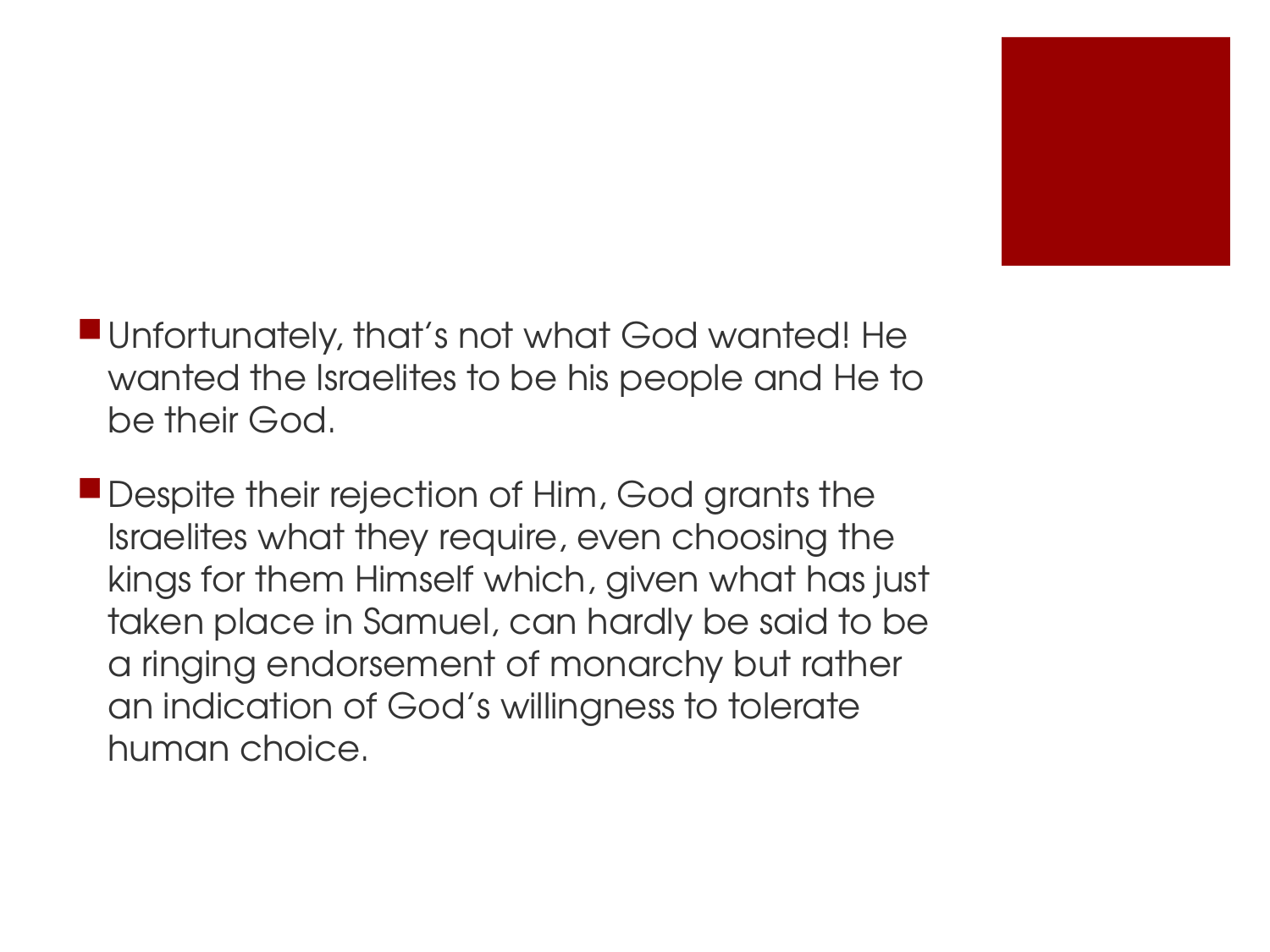

#
Unfortunately, that’s not what God wanted! He wanted the Israelites to be his people and He to be their God.
Despite their rejection of Him, God grants the Israelites what they require, even choosing the kings for them Himself which, given what has just taken place in Samuel, can hardly be said to be a ringing endorsement of monarchy but rather an indication of God’s willingness to tolerate human choice.